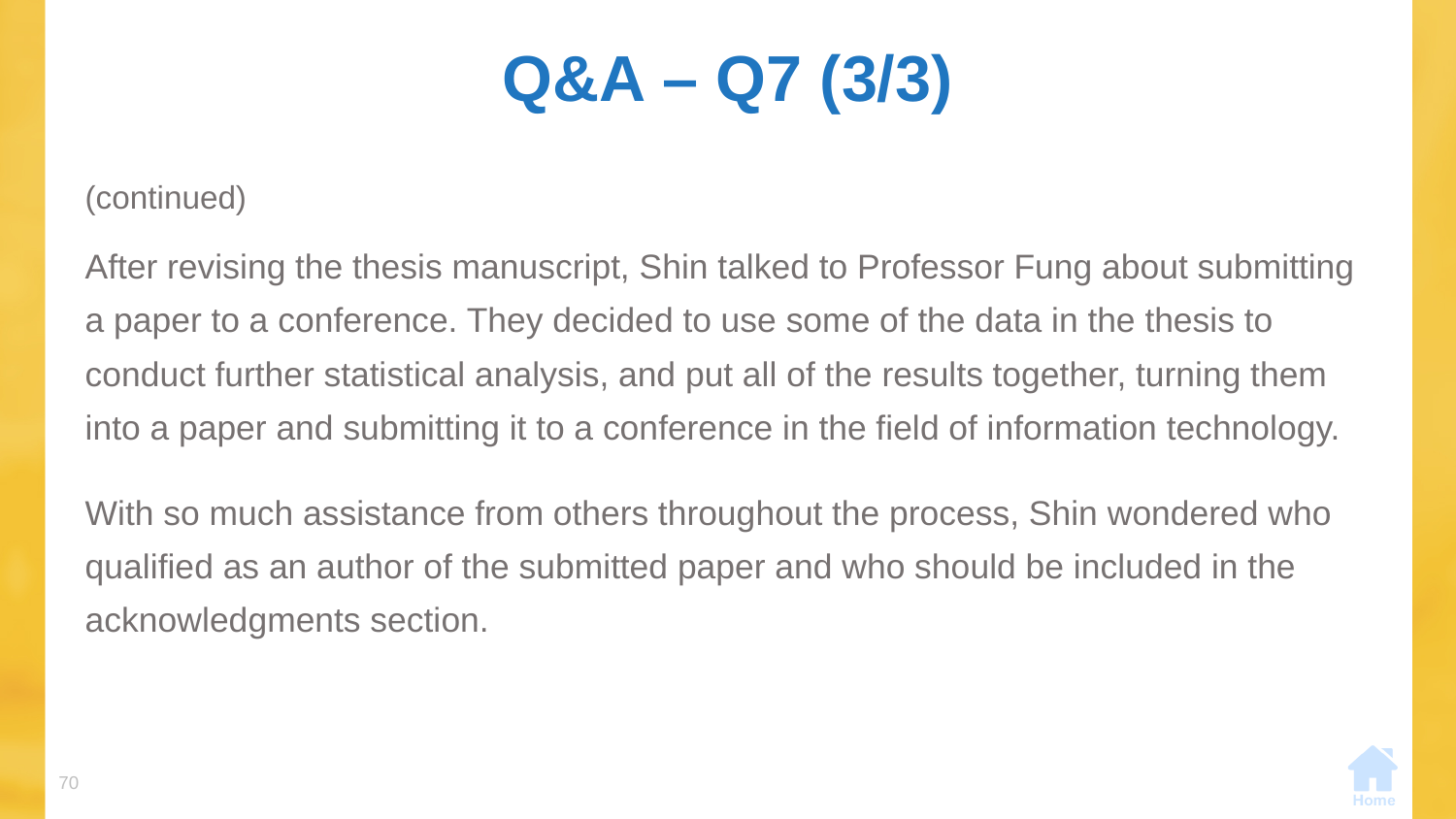

# Q&A – Q7 (3/3)
(continued)
After revising the thesis manuscript, Shin talked to Professor Fung about submitting a paper to a conference. They decided to use some of the data in the thesis to conduct further statistical analysis, and put all of the results together, turning them into a paper and submitting it to a conference in the field of information technology.

With so much assistance from others throughout the process, Shin wondered who qualified as an author of the submitted paper and who should be included in the acknowledgments section.
70